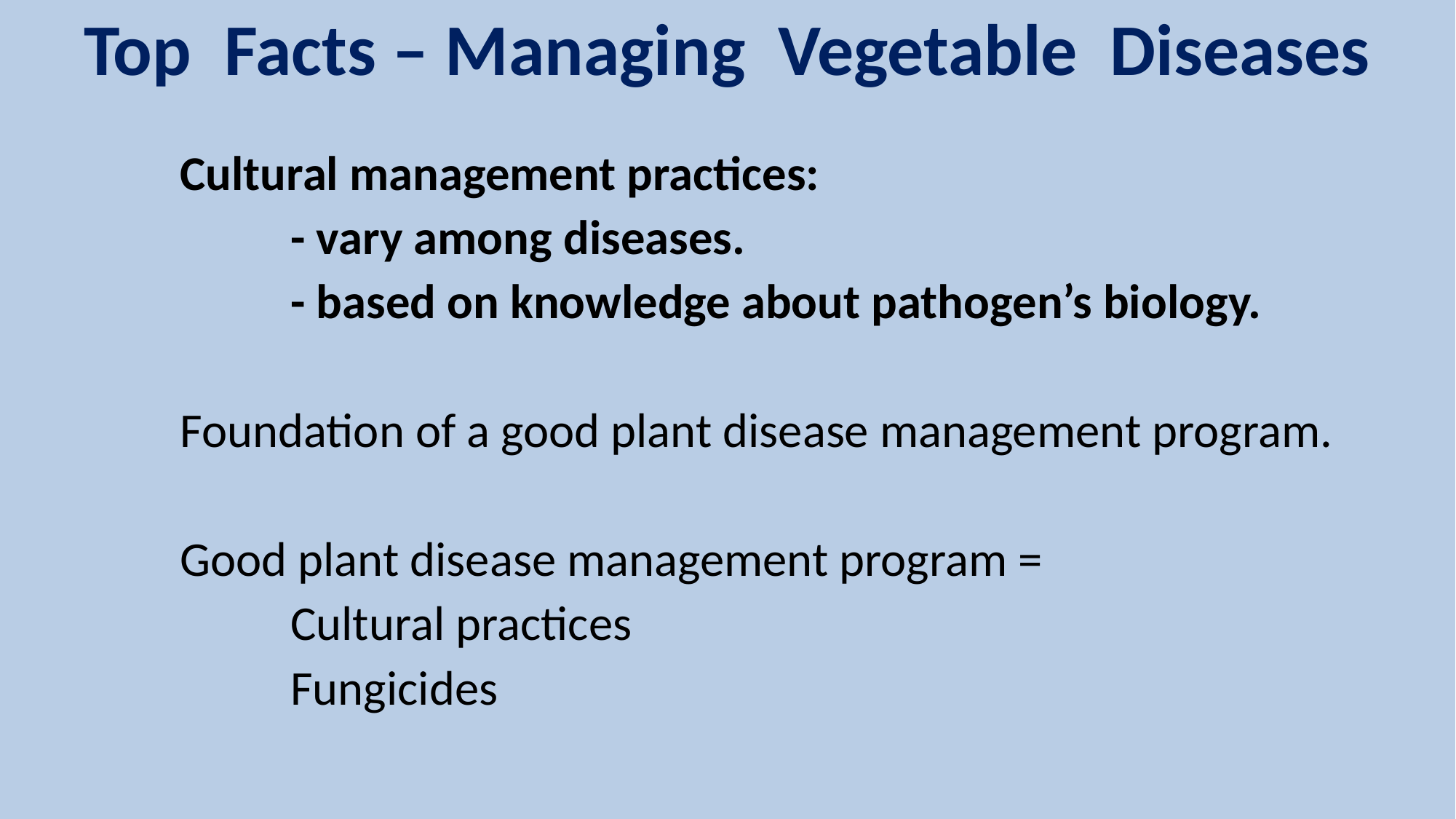

# Top  Facts – Managing  Vegetable  Diseases
Cultural management practices:
 	- vary among diseases.
		- based on knowledge about pathogen’s biology.

Foundation of a good plant disease management program.

Good plant disease management program =
		Cultural practices
		Fungicides